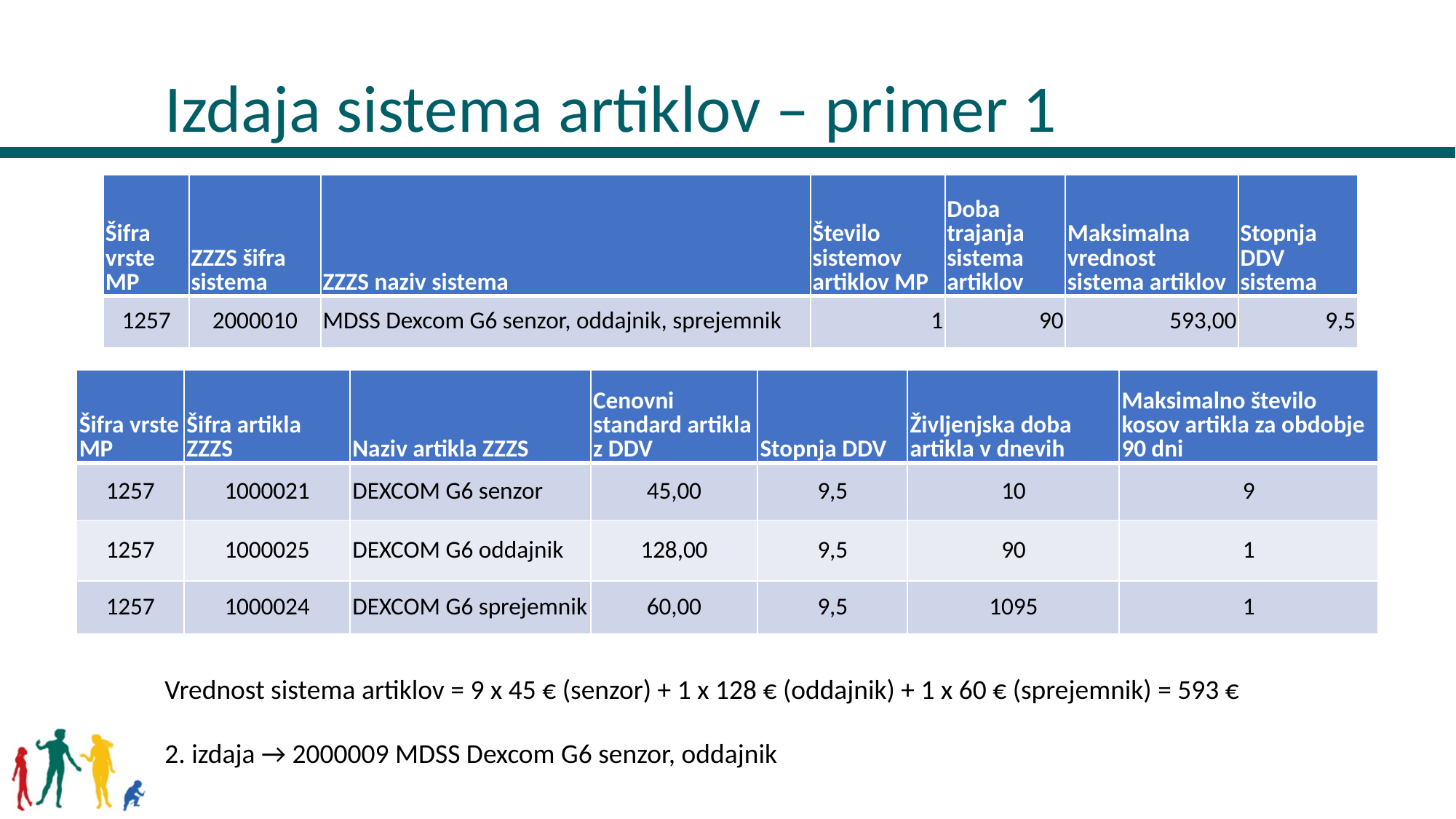

# Izdaja sistema artiklov – primer 1
| Šifra vrste MP | ZZZS šifra sistema | ZZZS naziv sistema | Število sistemov artiklov MP | Doba trajanja sistema artiklov | Maksimalna vrednost sistema artiklov | Stopnja DDV sistema |
| --- | --- | --- | --- | --- | --- | --- |
| 1257 | 2000010 | MDSS Dexcom G6 senzor, oddajnik, sprejemnik | 1 | 90 | 593,00 | 9,5 |

Vrednost sistema artiklov = 9 x 45 € (senzor) + 1 x 128 € (oddajnik) + 1 x 60 € (sprejemnik) = 593 €
2. izdaja → 2000009 MDSS Dexcom G6 senzor, oddajnik
| Šifra vrste MP | Šifra artikla ZZZS | Naziv artikla ZZZS | Cenovni standard artikla z DDV | Stopnja DDV | Življenjska doba artikla v dnevih | Maksimalno število kosov artikla za obdobje 90 dni |
| --- | --- | --- | --- | --- | --- | --- |
| 1257 | 1000021 | DEXCOM G6 senzor | 45,00 | 9,5 | 10 | 9 |
| 1257 | 1000025 | DEXCOM G6 oddajnik | 128,00 | 9,5 | 90 | 1 |
| 1257 | 1000024 | DEXCOM G6 sprejemnik | 60,00 | 9,5 | 1095 | 1 |